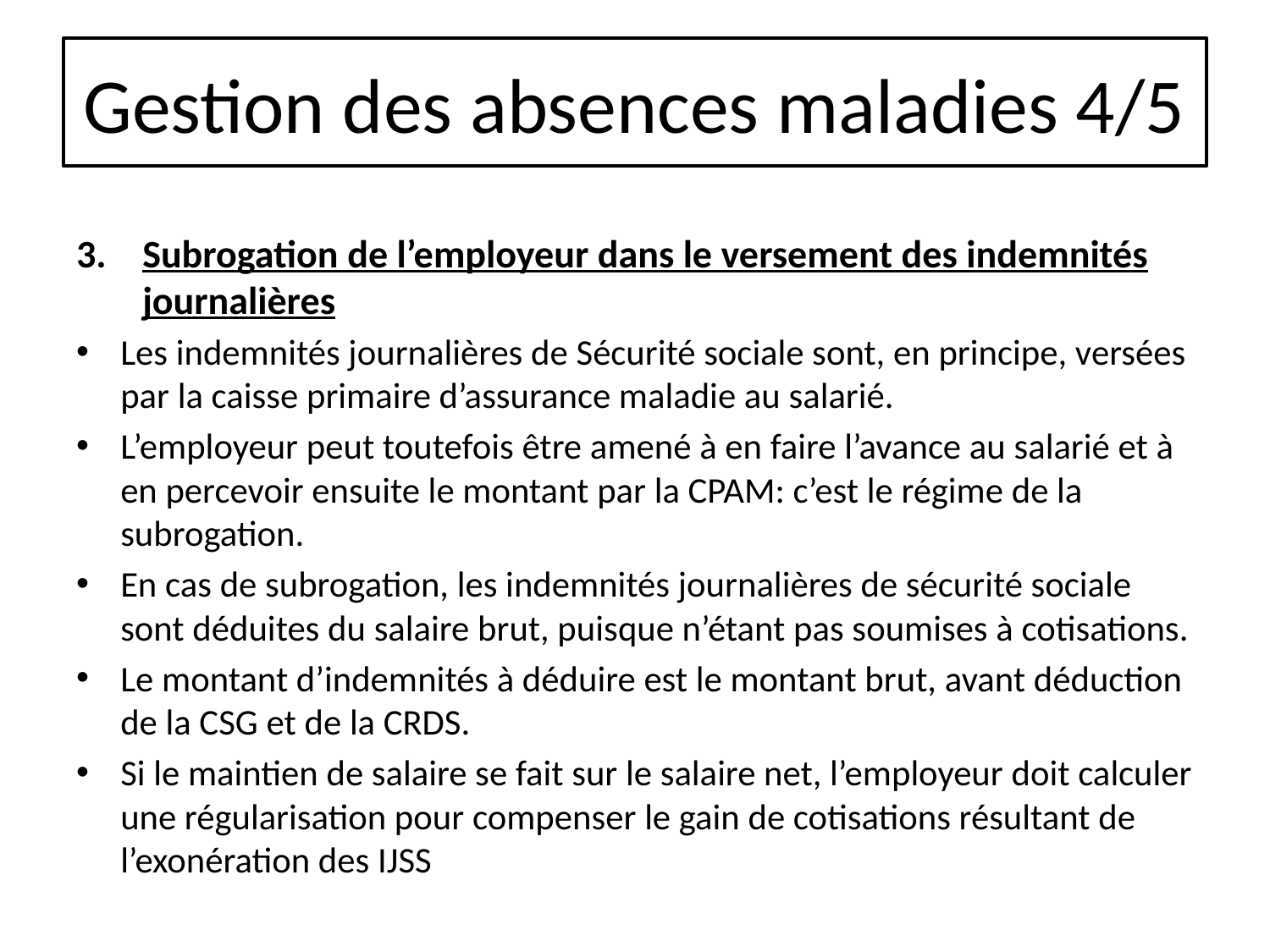

# Gestion des absences maladies 4/5
Subrogation de l’employeur dans le versement des indemnités journalières
Les indemnités journalières de Sécurité sociale sont, en principe, versées par la caisse primaire d’assurance maladie au salarié.
L’employeur peut toutefois être amené à en faire l’avance au salarié et à en percevoir ensuite le montant par la CPAM: c’est le régime de la subrogation.
En cas de subrogation, les indemnités journalières de sécurité sociale sont déduites du salaire brut, puisque n’étant pas soumises à cotisations.
Le montant d’indemnités à déduire est le montant brut, avant déduction de la CSG et de la CRDS.
Si le maintien de salaire se fait sur le salaire net, l’employeur doit calculer une régularisation pour compenser le gain de cotisations résultant de l’exonération des IJSS